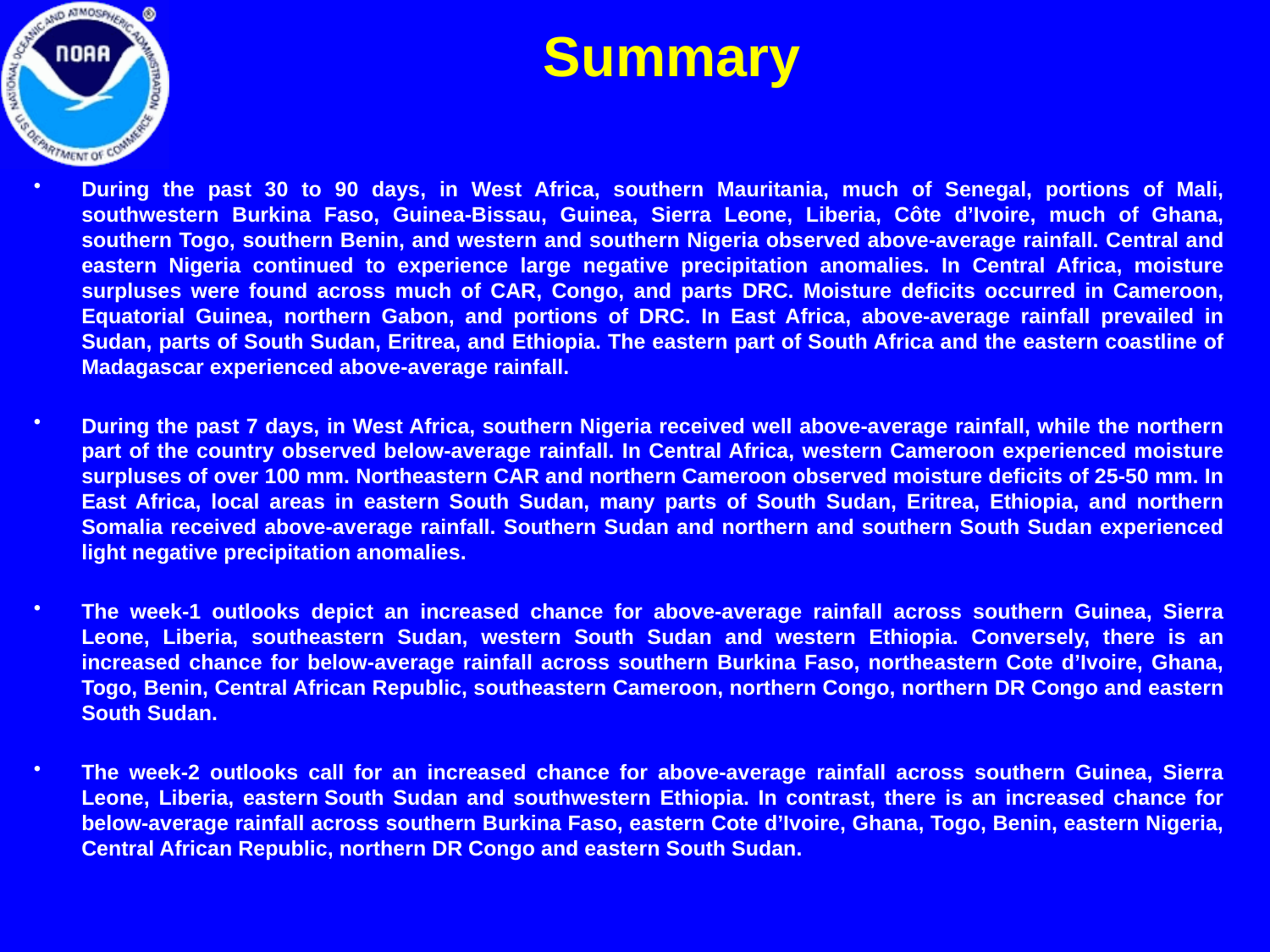

Summary
During the past 30 to 90 days, in West Africa, southern Mauritania, much of Senegal, portions of Mali, southwestern Burkina Faso, Guinea-Bissau, Guinea, Sierra Leone, Liberia, Côte d’Ivoire, much of Ghana, southern Togo, southern Benin, and western and southern Nigeria observed above-average rainfall. Central and eastern Nigeria continued to experience large negative precipitation anomalies. In Central Africa, moisture surpluses were found across much of CAR, Congo, and parts DRC. Moisture deficits occurred in Cameroon, Equatorial Guinea, northern Gabon, and portions of DRC. In East Africa, above-average rainfall prevailed in Sudan, parts of South Sudan, Eritrea, and Ethiopia. The eastern part of South Africa and the eastern coastline of Madagascar experienced above-average rainfall.

During the past 7 days, in West Africa, southern Nigeria received well above-average rainfall, while the northern part of the country observed below-average rainfall. In Central Africa, western Cameroon experienced moisture surpluses of over 100 mm. Northeastern CAR and northern Cameroon observed moisture deficits of 25-50 mm. In East Africa, local areas in eastern South Sudan, many parts of South Sudan, Eritrea, Ethiopia, and northern Somalia received above-average rainfall. Southern Sudan and northern and southern South Sudan experienced light negative precipitation anomalies.

The week-1 outlooks depict an increased chance for above-average rainfall across southern Guinea, Sierra Leone, Liberia, southeastern Sudan, western South Sudan and western Ethiopia. Conversely, there is an increased chance for below-average rainfall across southern Burkina Faso, northeastern Cote d’Ivoire, Ghana, Togo, Benin, Central African Republic, southeastern Cameroon, northern Congo, northern DR Congo and eastern South Sudan.

The week-2 outlooks call for an increased chance for above-average rainfall across southern Guinea, Sierra Leone, Liberia, eastern South Sudan and southwestern Ethiopia. In contrast, there is an increased chance for below-average rainfall across southern Burkina Faso, eastern Cote d’Ivoire, Ghana, Togo, Benin, eastern Nigeria, Central African Republic, northern DR Congo and eastern South Sudan.